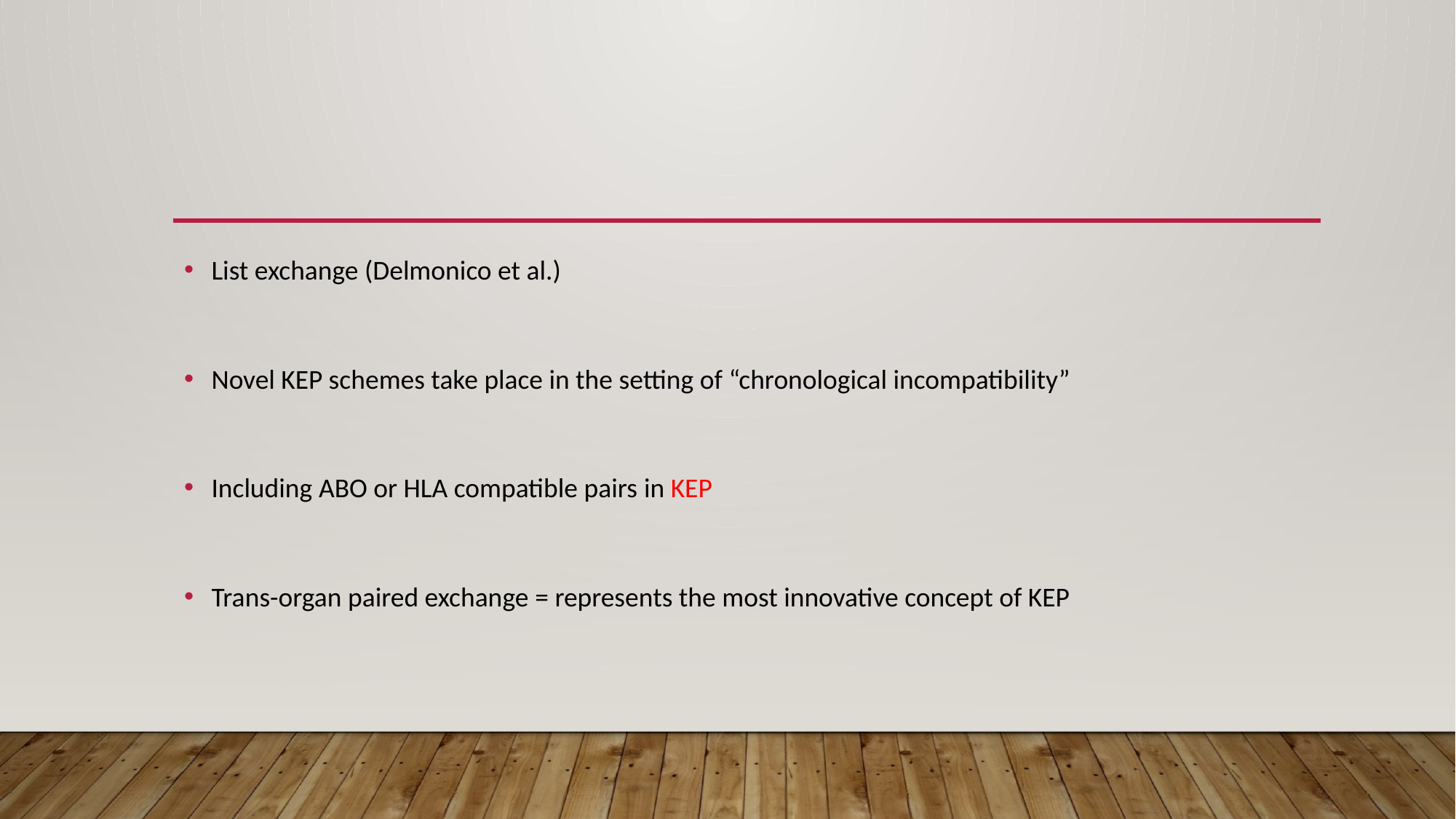

#
List exchange (Delmonico et al.)

Novel KEP schemes take place in the setting of “chronological incompatibility”

Including ABO or HLA compatible pairs in KEP

Trans-organ paired exchange = represents the most innovative concept of KEP